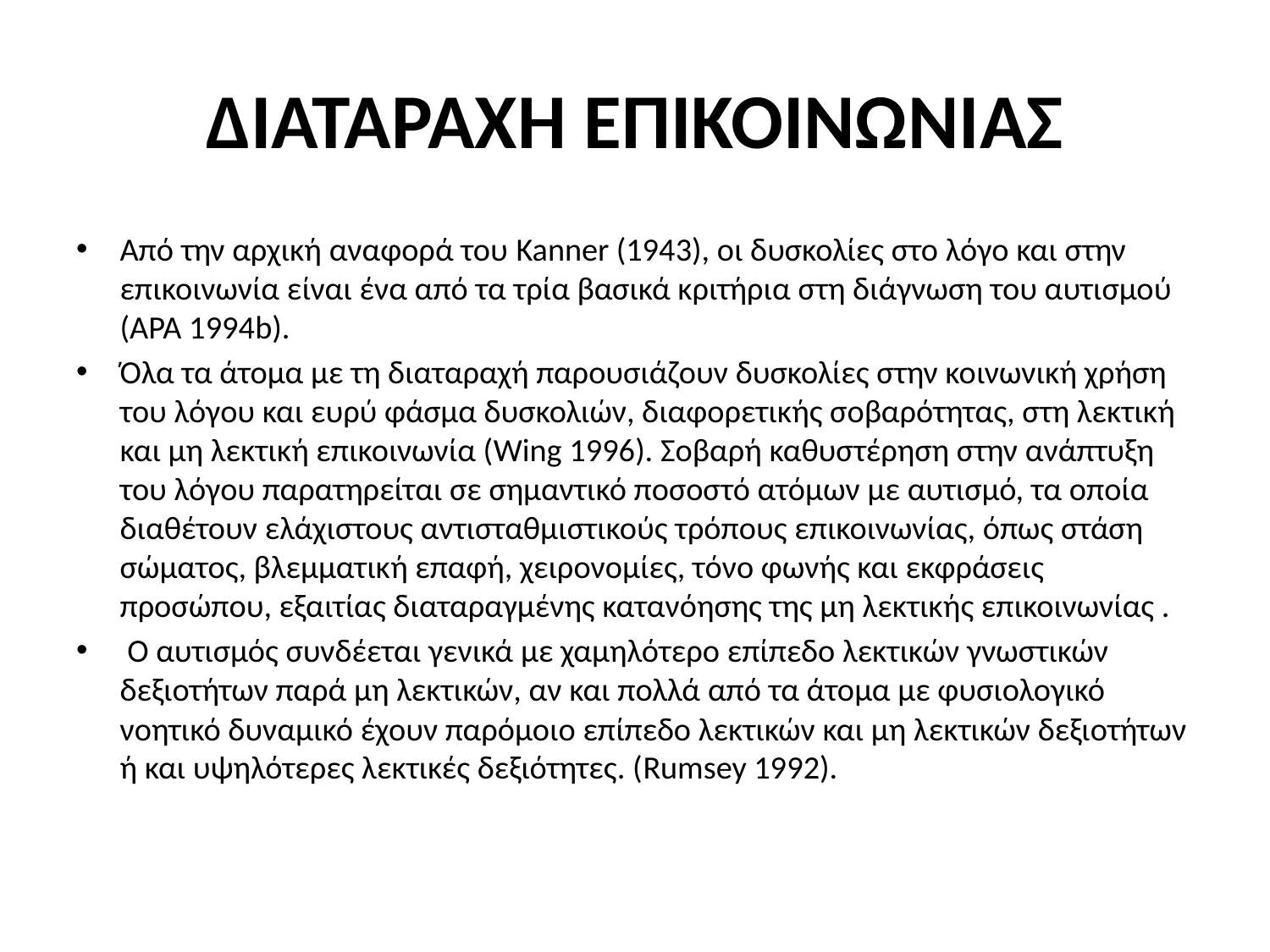

# ΔΙΑΤΑΡΑΧΗ ΕΠΙΚΟΙΝΩΝΙΑΣ
Από την αρχική αναφορά του Kanner (1943), οι δυσκολίες στο λόγο και στην επικοινωνία είναι ένα από τα τρία βασικά κριτήρια στη διάγνωση του αυτισμού (ΑΡΑ 1994b).
Όλα τα άτομα με τη διαταραχή παρουσιάζουν δυσκολίες στην κοινωνική χρήση του λόγου και ευρύ φάσμα δυσκολιών, διαφορετικής σοβαρότητας, στη λεκτική και μη λεκτική επικοινωνία (Wing 1996). Σοβαρή καθυστέρηση στην ανάπτυξη του λόγου παρατηρείται σε σημαντικό ποσοστό ατόμων με αυτισμό, τα οποία διαθέτουν ελάχιστους αντισταθμιστικούς τρόπους επικοινωνίας, όπως στάση σώματος, βλεμματική επαφή, χειρονομίες, τόνο φωνής και εκφράσεις προσώπου, εξαιτίας διαταραγμένης κατανόησης της μη λεκτικής επικοινωνίας .
 Ο αυτισμός συνδέεται γενικά με χαμηλότερο επίπεδο λεκτικών γνωστικών δεξιοτήτων παρά μη λεκτικών, αν και πολλά από τα άτομα με φυσιολογικό νοητικό δυναμικό έχουν παρόμοιο επίπεδο λεκτικών και μη λεκτικών δεξιοτήτων ή και υψηλότερες λεκτικές δεξιότητες. (Rumsey 1992).